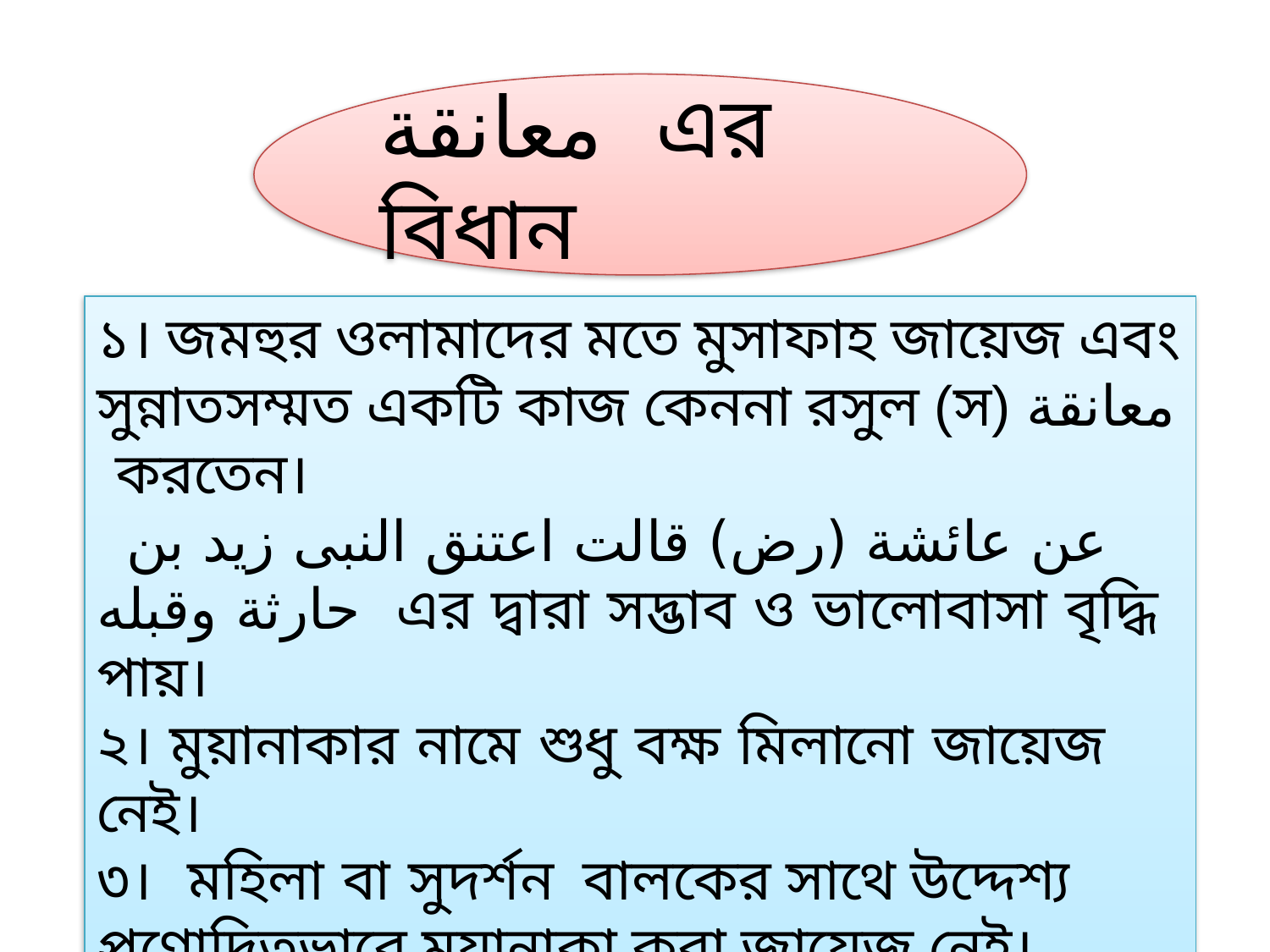

معانقة  এর বিধান
১। জমহুর ওলামাদের মতে মুসাফাহ জায়েজ এবং সুন্নাতসম্মত একটি কাজ কেননা রসুল (স) معانقة  করতেন।
  عن عائشة (رض) قالت اعتنق النبى زيد بن حارثة وقبله  এর দ্বারা সদ্ভাব ও ভালোবাসা বৃদ্ধি পায়।
২। মুয়ানাকার নামে শুধু বক্ষ মিলানো জায়েজ নেই।
৩।  মহিলা বা সুদর্শন  বালকের সাথে উদ্দেশ্য প্রণোদিতভাবে মুয়ানাকা করা জায়েজ নেই।